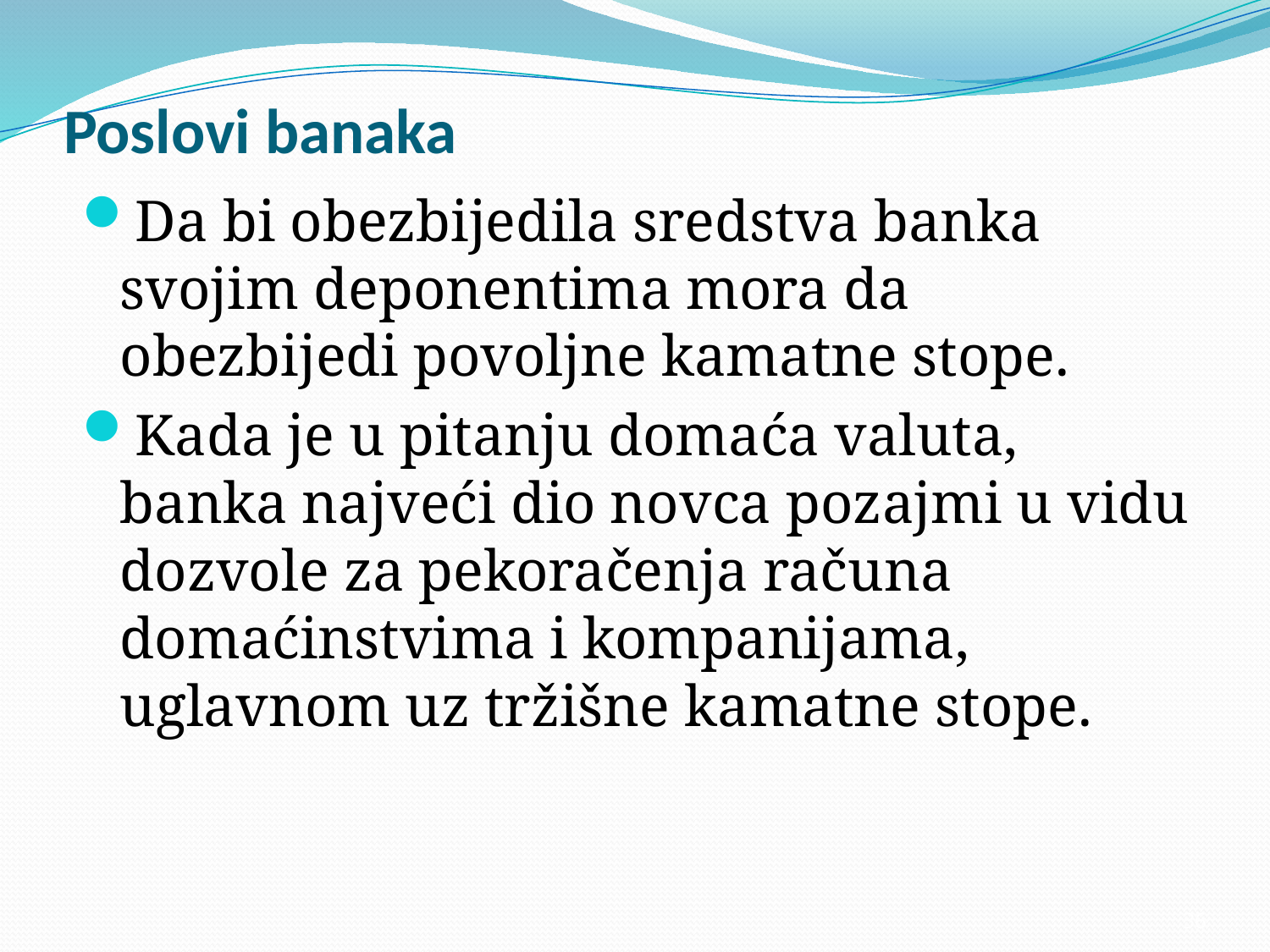

# Poslovi banaka
Da bi obezbijedila sredstva banka svojim deponentima mora da obezbijedi povoljne kamatne stope.
Kada je u pitanju domaća valuta, banka najveći dio novca pozajmi u vidu dozvole za pekoračenja računa domaćinstvima i kompanijama, uglavnom uz tržišne kamatne stope.
36